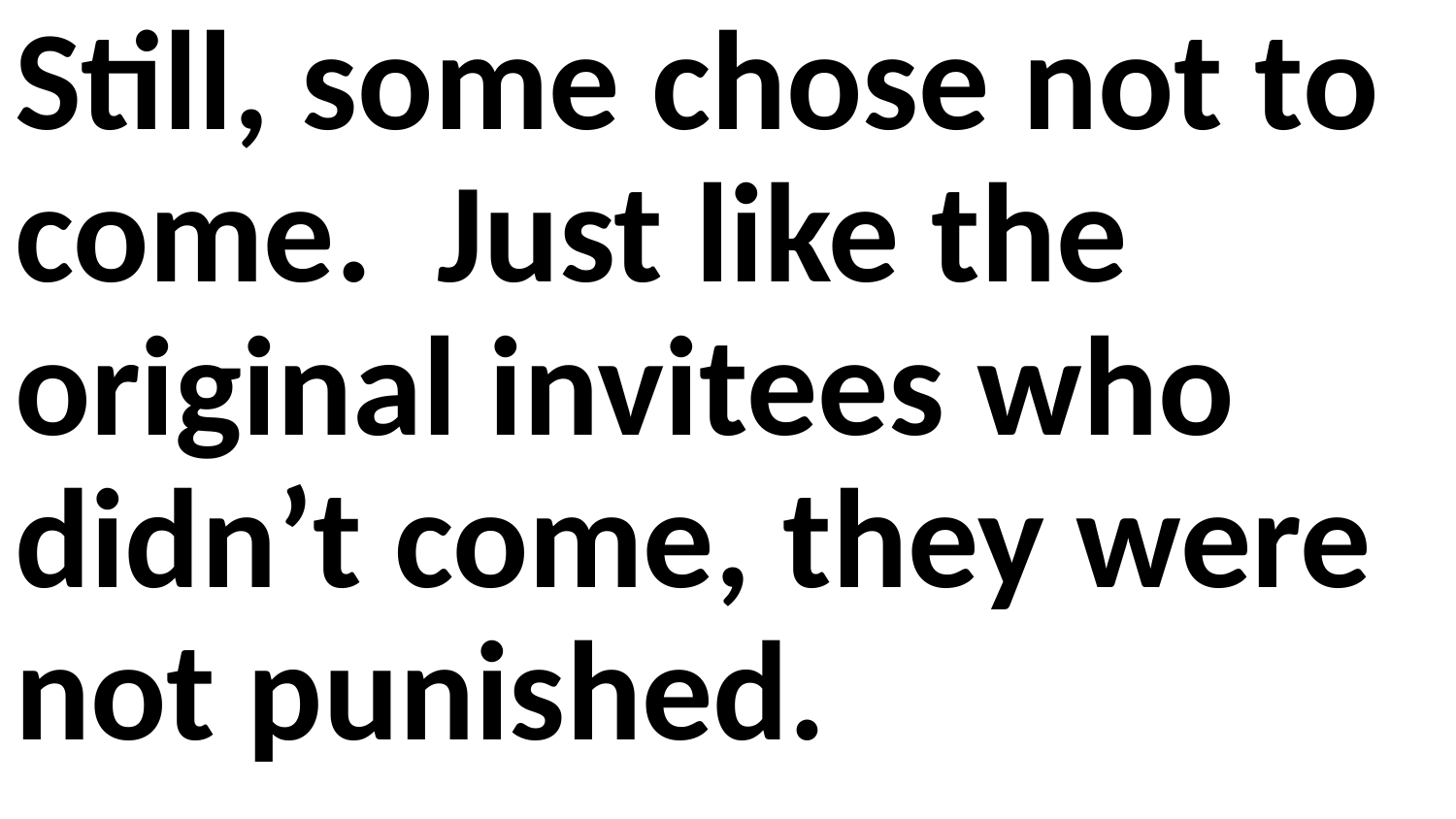

Still, some chose not to come.  Just like the original invitees who didn’t come, they were not punished.